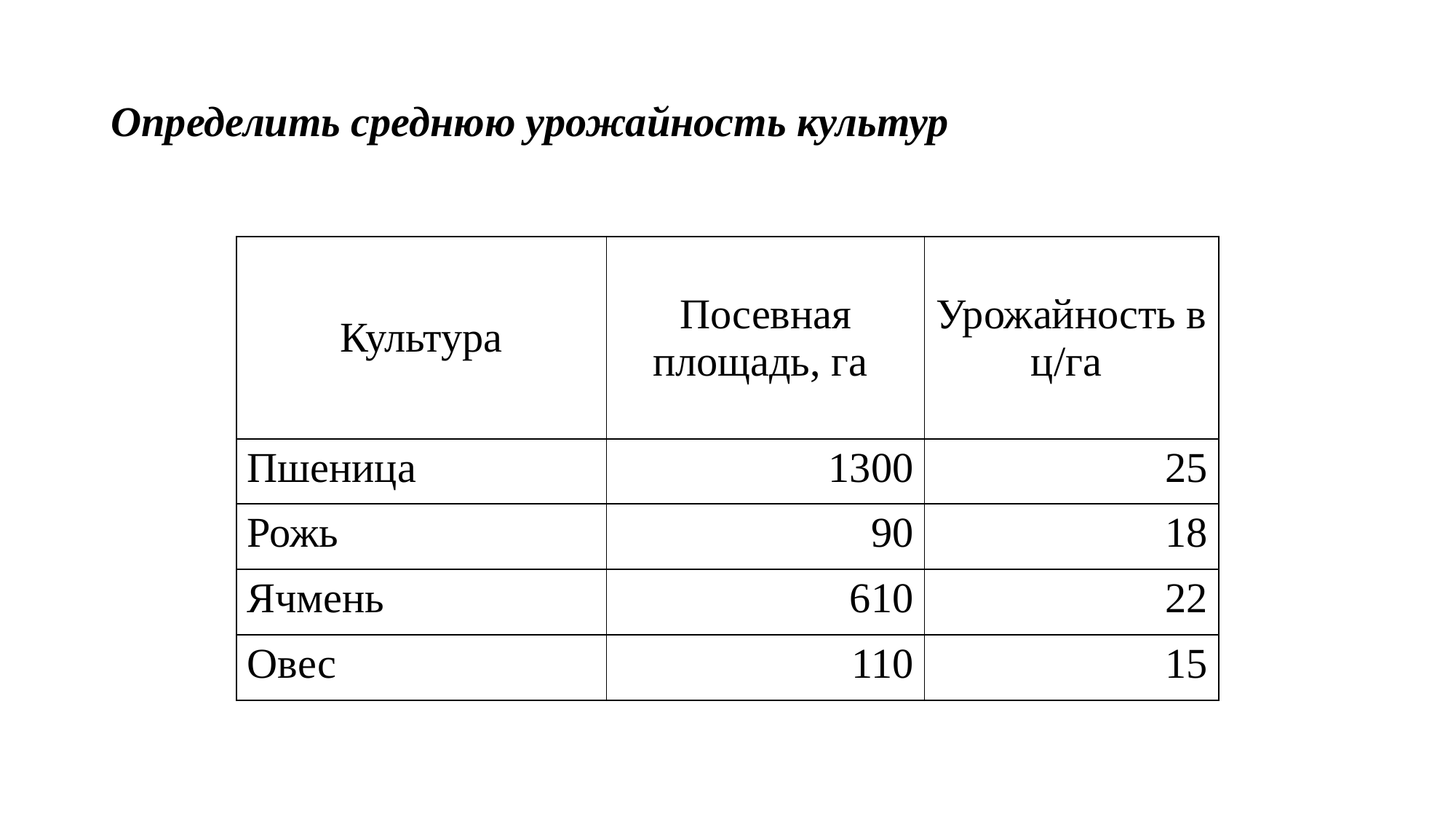

Определить среднюю урожайность культур
| Культура | Посевная площадь, га | Урожайность в ц/га |
| --- | --- | --- |
| Пшеница | 1300 | 25 |
| Рожь | 90 | 18 |
| Ячмень | 610 | 22 |
| Овес | 110 | 15 |